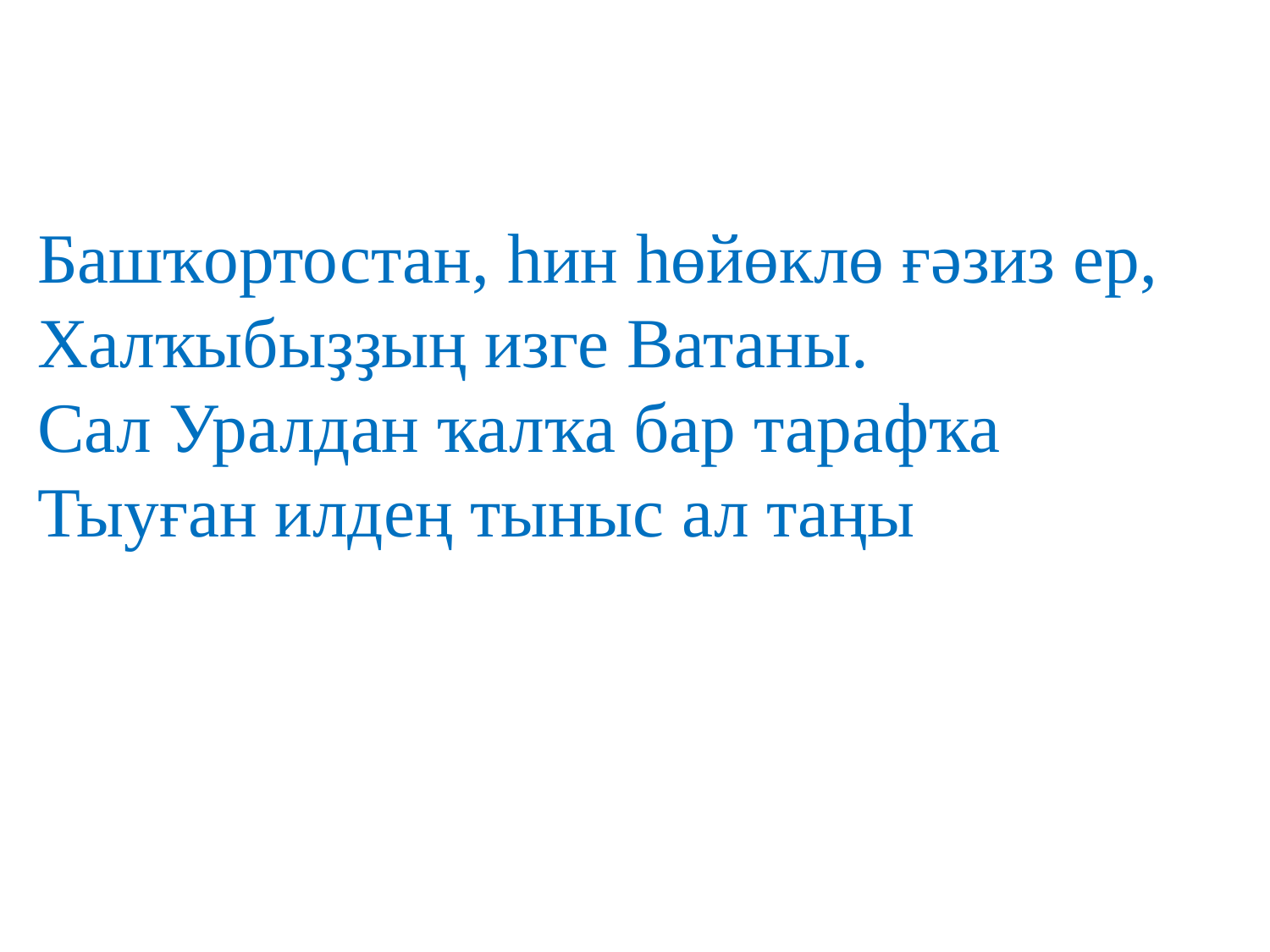

Башҡортостан, hин hөйөклө ғәзиз ер,
Халҡыбыҙҙың изге Ватаны.
Сал Уралдан ҡалҡа бар тарафҡа
Тыуған илдең тыныс ал таңы